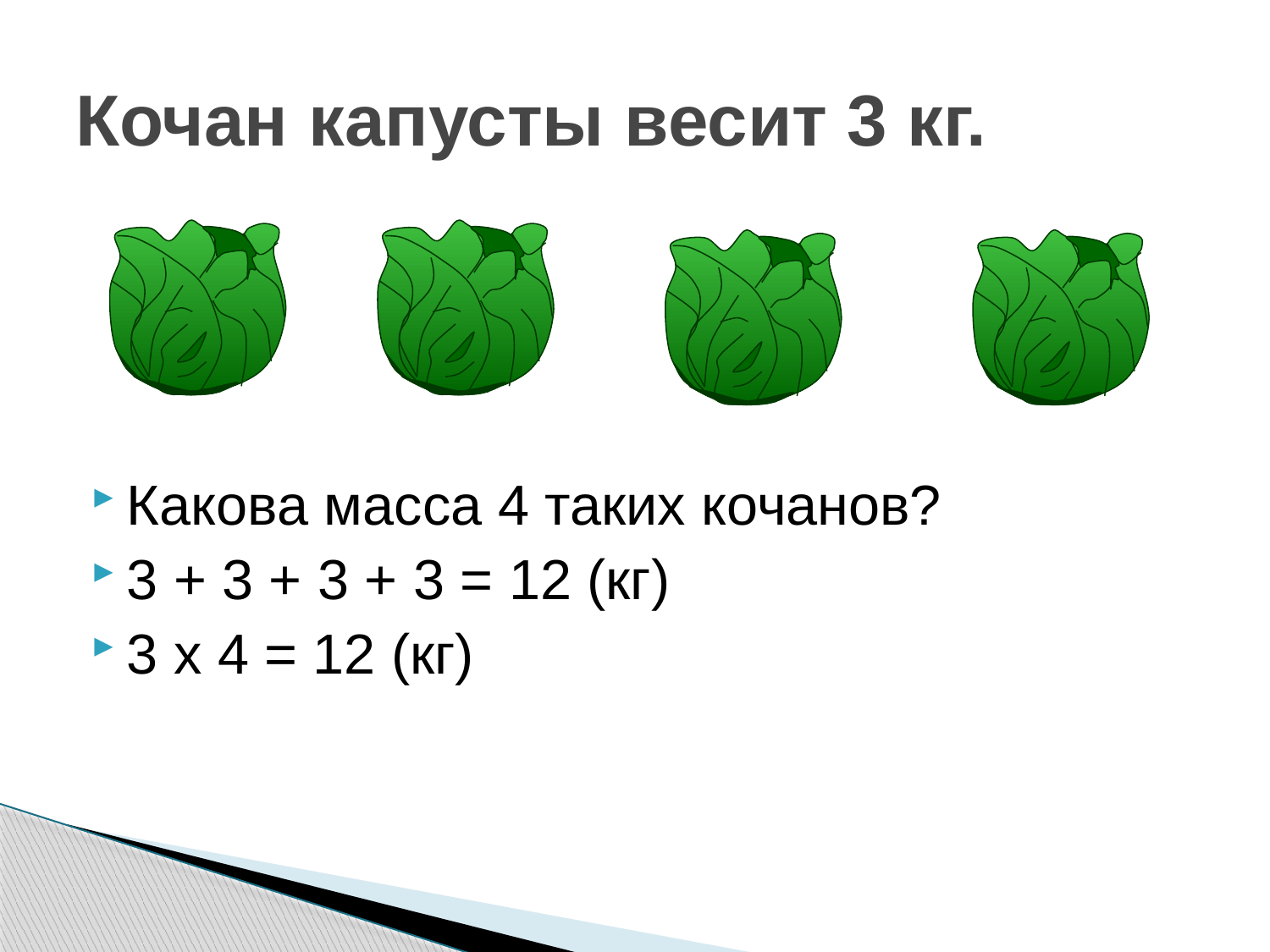

# Кочан капусты весит 3 кг.

Какова масса 4 таких кочанов?
3 + 3 + 3 + 3 = 12 (кг)
3 х 4 = 12 (кг)